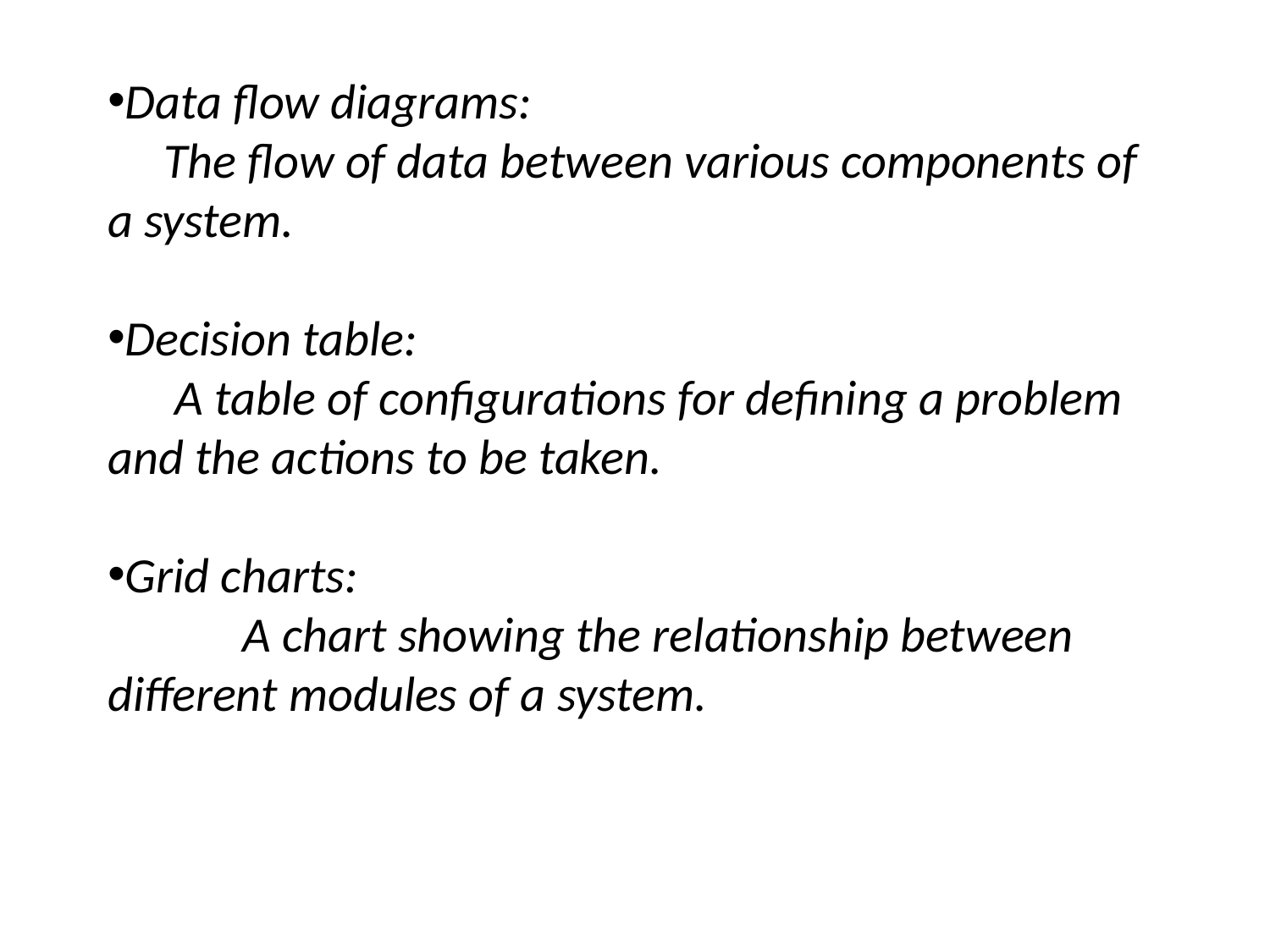

Data flow diagrams:
     The flow of data between various components of a system.

Decision table:
      A table of configurations for defining a problem and the actions to be taken.

Grid charts:
            A chart showing the relationship between different modules of a system.